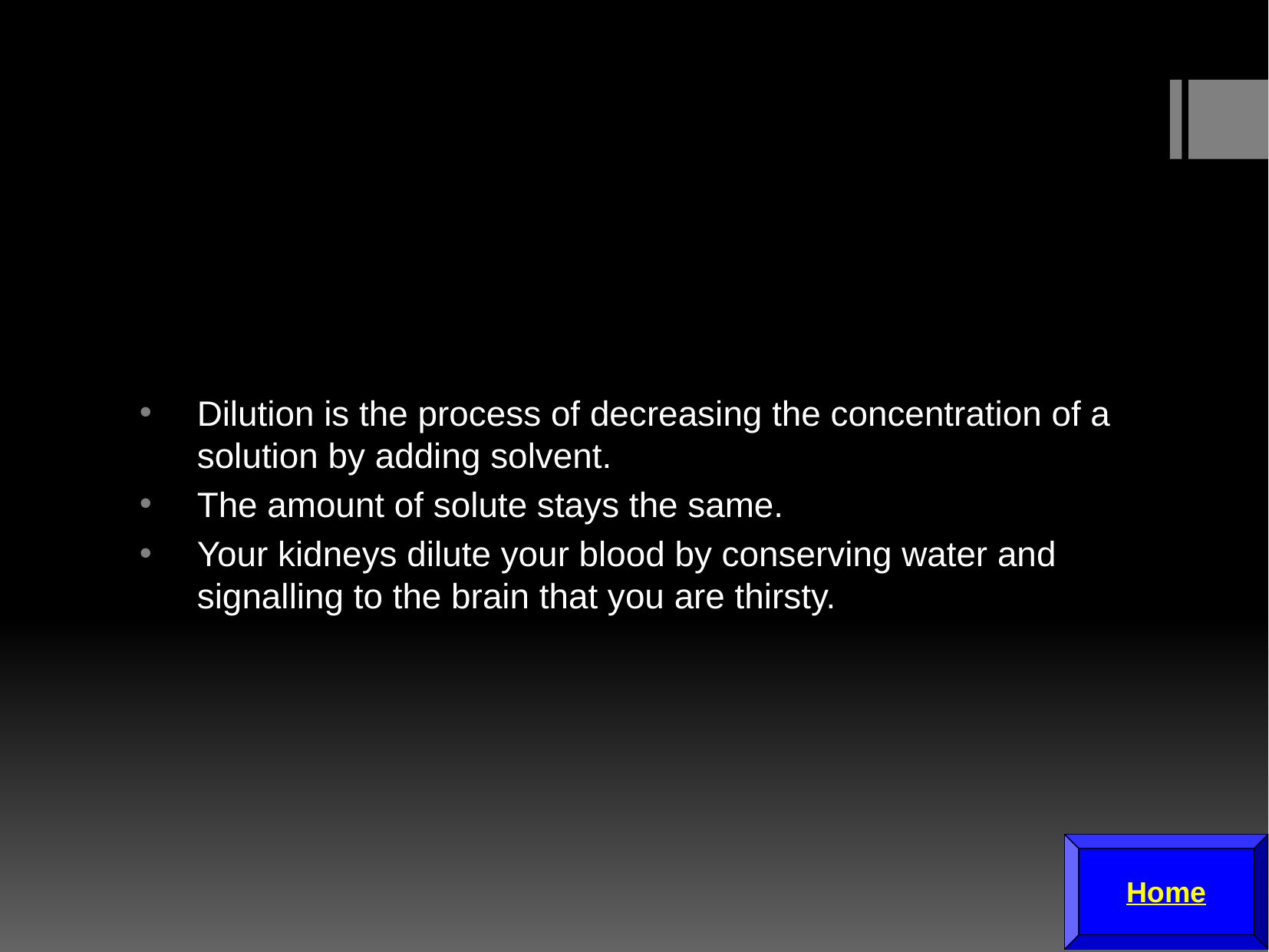

Dilution is the process of decreasing the concentration of a solution by adding solvent.
The amount of solute stays the same.
Your kidneys dilute your blood by conserving water and signalling to the brain that you are thirsty.
Home